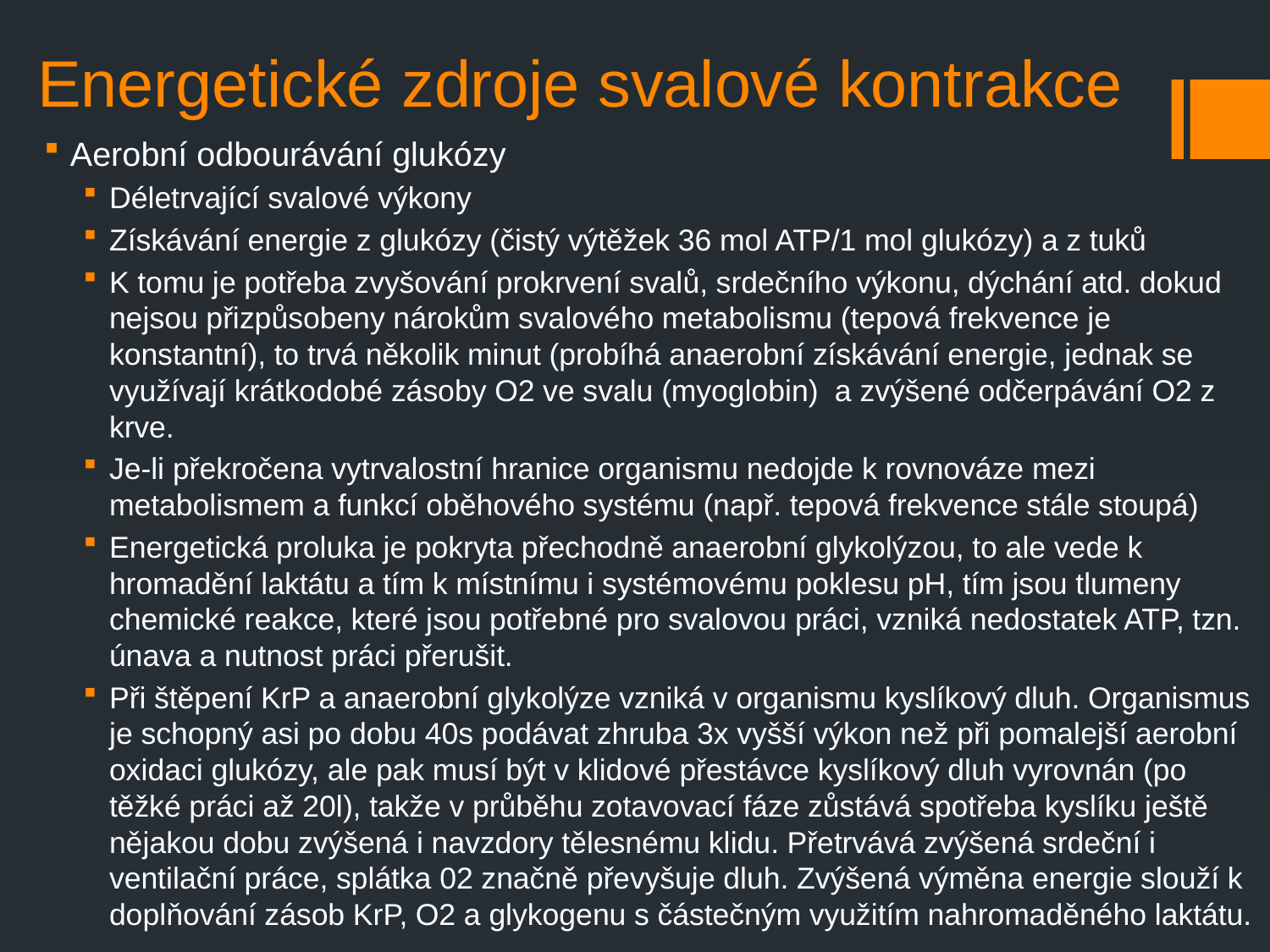

# Energetické zdroje svalové kontrakce
Aerobní odbourávání glukózy
Déletrvající svalové výkony
Získávání energie z glukózy (čistý výtěžek 36 mol ATP/1 mol glukózy) a z tuků
K tomu je potřeba zvyšování prokrvení svalů, srdečního výkonu, dýchání atd. dokud nejsou přizpůsobeny nárokům svalového metabolismu (tepová frekvence je konstantní), to trvá několik minut (probíhá anaerobní získávání energie, jednak se využívají krátkodobé zásoby O2 ve svalu (myoglobin)  a zvýšené odčerpávání O2 z krve.
Je-li překročena vytrvalostní hranice organismu nedojde k rovnováze mezi metabolismem a funkcí oběhového systému (např. tepová frekvence stále stoupá)
Energetická proluka je pokryta přechodně anaerobní glykolýzou, to ale vede k hromadění laktátu a tím k místnímu i systémovému poklesu pH, tím jsou tlumeny chemické reakce, které jsou potřebné pro svalovou práci, vzniká nedostatek ATP, tzn. únava a nutnost práci přerušit.
Při štěpení KrP a anaerobní glykolýze vzniká v organismu kyslíkový dluh. Organismus je schopný asi po dobu 40s podávat zhruba 3x vyšší výkon než při pomalejší aerobní oxidaci glukózy, ale pak musí být v klidové přestávce kyslíkový dluh vyrovnán (po těžké práci až 20l), takže v průběhu zotavovací fáze zůstává spotřeba kyslíku ještě  nějakou dobu zvýšená i navzdory tělesnému klidu. Přetrvává zvýšená srdeční i ventilační práce, splátka 02 značně převyšuje dluh. Zvýšená výměna energie slouží k doplňování zásob KrP, O2 a glykogenu s částečným využitím nahromaděného laktátu.